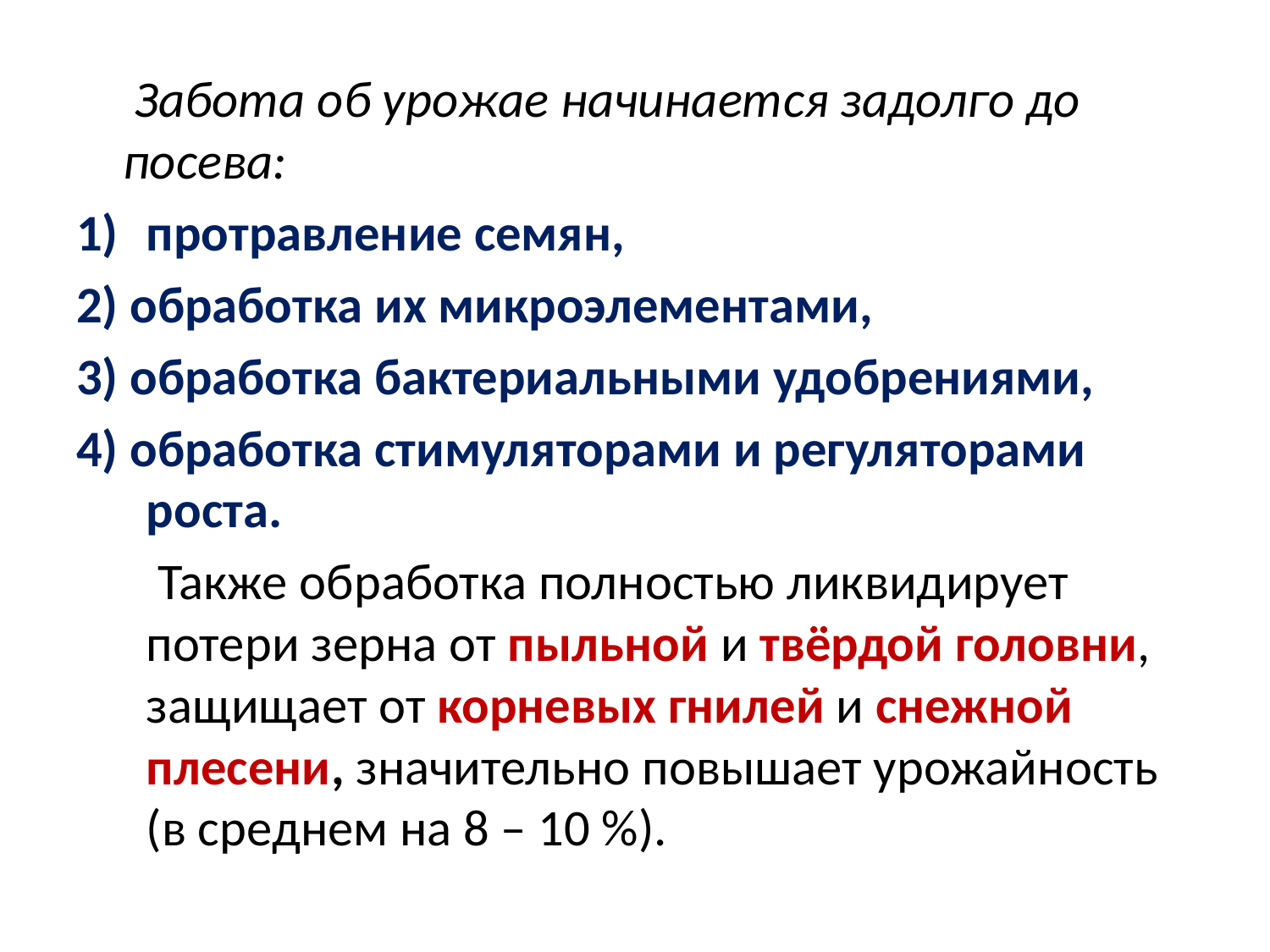

#
     Забота об урожае начинается задолго до посева:
протравление семян,
2) обработка их микроэлементами,
3) обработка бактериальными удобрениями,
4) обработка стимуляторами и регуляторами роста.
       Также обработка полностью ликвидирует потери зерна от пыльной и твёрдой головни, защищает от корневых гнилей и снежной плесени, значительно повышает урожайность (в среднем на 8 – 10 %).